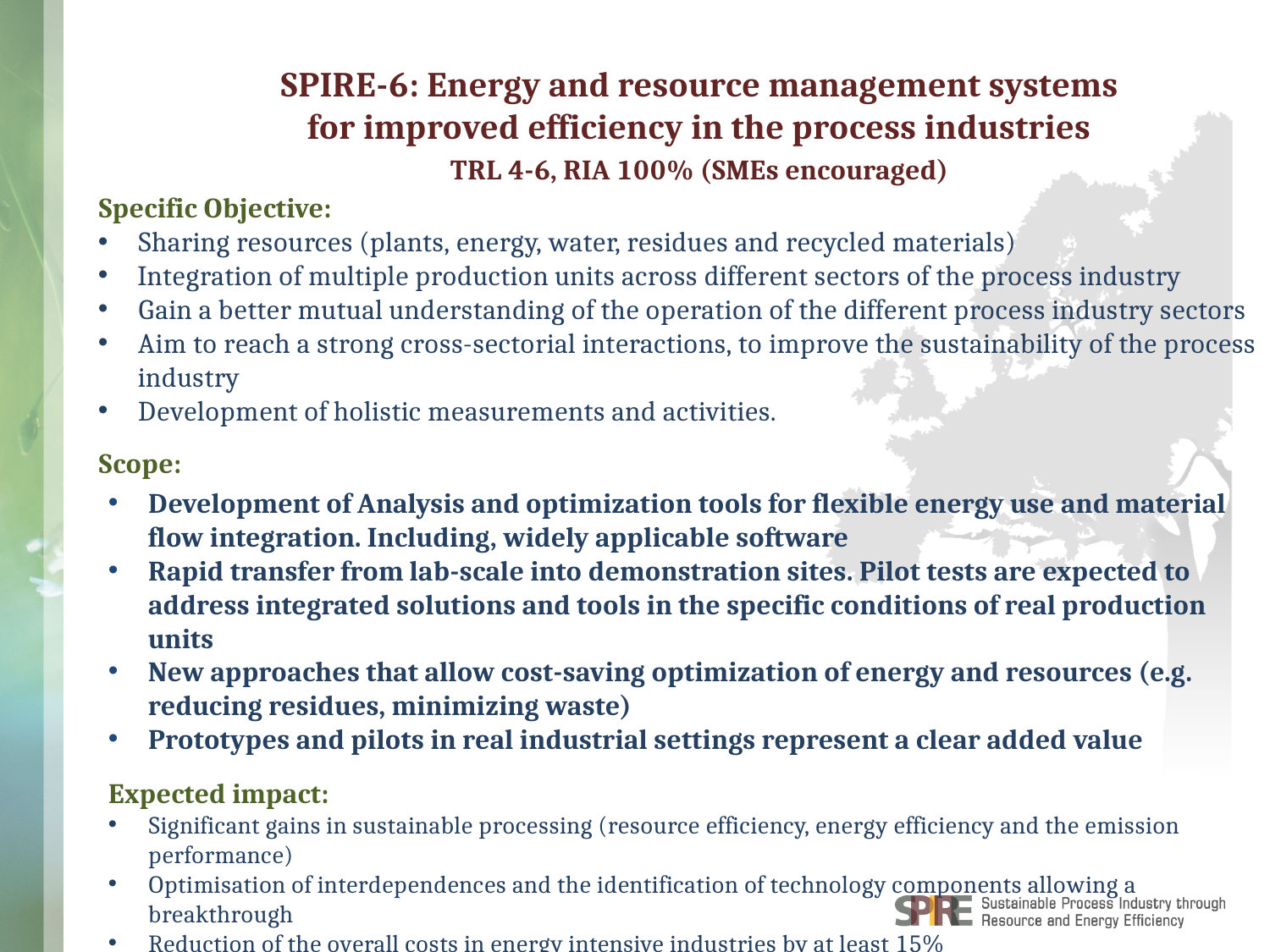

SPIRE-6: Energy and resource management systems for improved efficiency in the process industries
TRL 4-6, RIA 100% (SMEs encouraged)
Specific Objective:
Sharing resources (plants, energy, water, residues and recycled materials)
Integration of multiple production units across different sectors of the process industry
Gain a better mutual understanding of the operation of the different process industry sectors
Aim to reach a strong cross-sectorial interactions, to improve the sustainability of the process industry
Development of holistic measurements and activities.
Scope:
Development of Analysis and optimization tools for flexible energy use and material flow integration. Including, widely applicable software
Rapid transfer from lab-scale into demonstration sites. Pilot tests are expected to address integrated solutions and tools in the specific conditions of real production units
New approaches that allow cost-saving optimization of energy and resources (e.g. reducing residues, minimizing waste)
Prototypes and pilots in real industrial settings represent a clear added value

Discrete Manufacturing:
Components
 &  Products

Expected impact:
Significant gains in sustainable processing (resource efficiency, energy efficiency and the emission performance)
Optimisation of interdependences and the identification of technology components allowing a breakthrough
Reduction of the overall costs in energy intensive industries by at least 15%